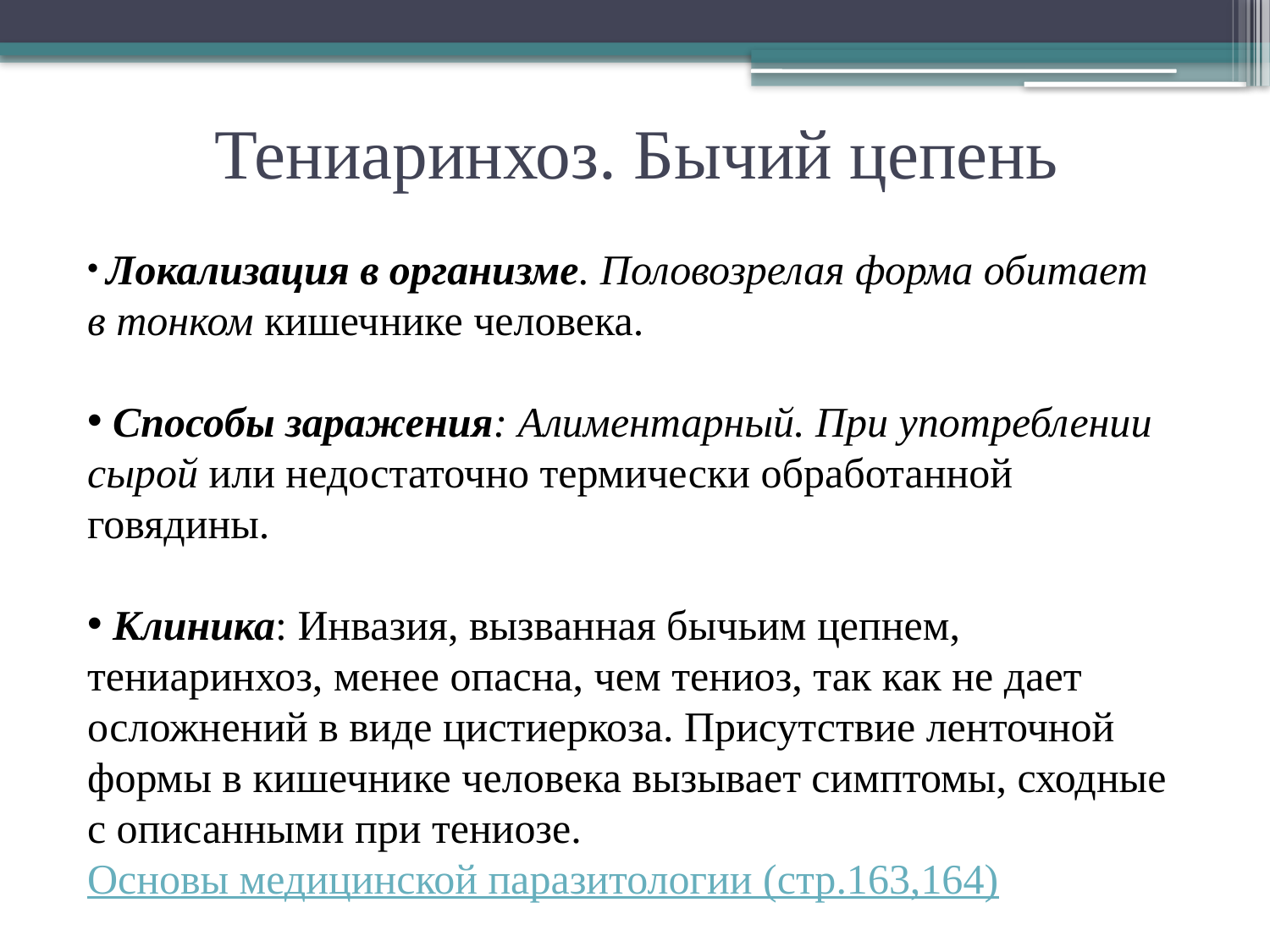

# Тениаринхоз. Бычий цепень
 Локализация в организме. Половозрелая форма обитает в тонком кишечнике человека.

 Способы заражения: Алиментарный. При употреблении сырой или недостаточно термически обработанной говядины.

 Клиника: Инвазия, вызванная бычьим цепнем, тениаринхоз, менее опасна, чем тениоз, так как не дает осложнений в виде цистиеркоза. Присутствие ленточной формы в кишечнике человека вызывает симптомы, сходные с описанными при тениозе.
Основы медицинской паразитологии (стр.163,164)